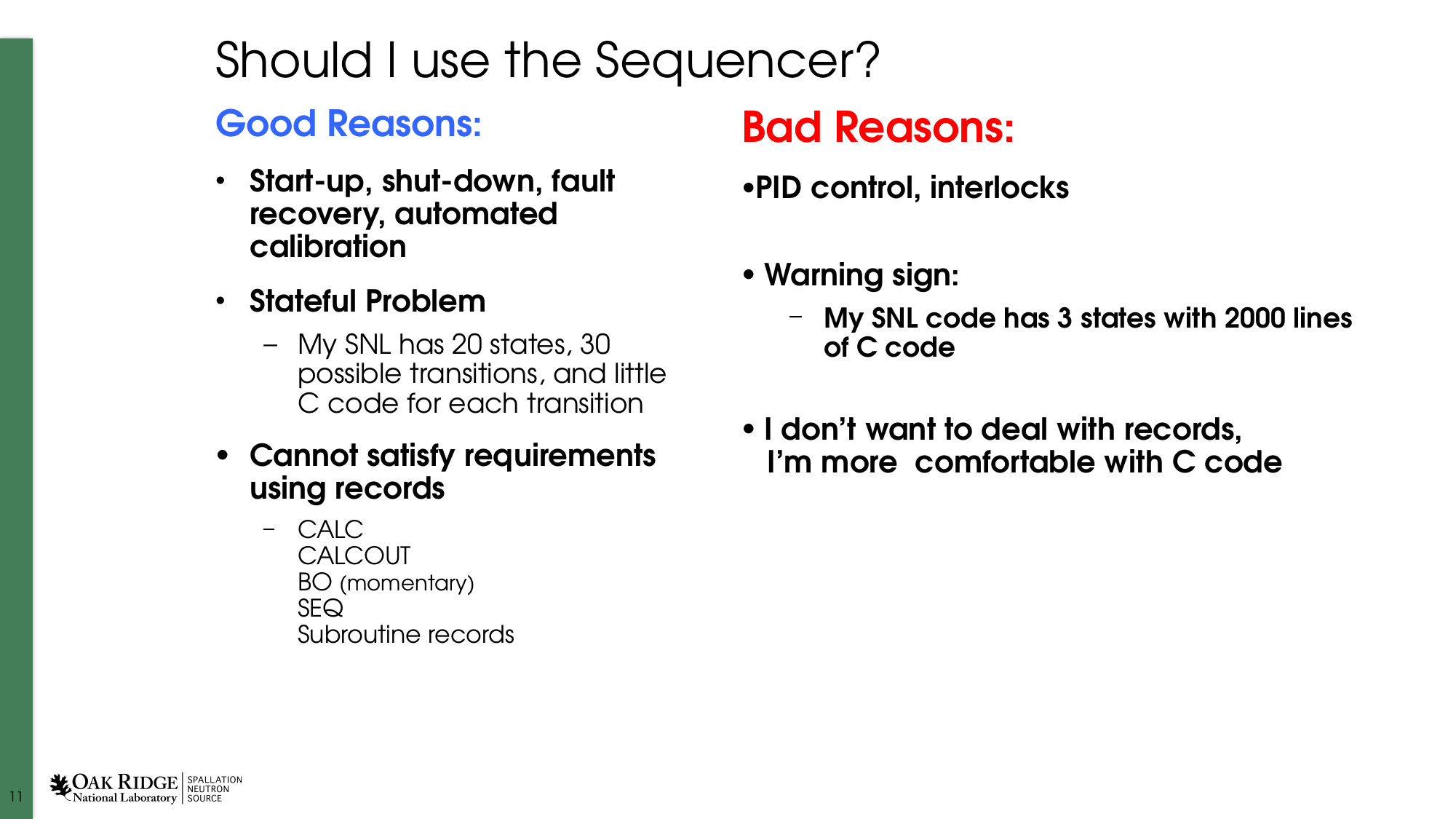

# Should I use the Sequencer?
Good Reasons:
Start-up, shut-down, fault recovery, automated calibration
Stateful Problem
My SNL has 20 states, 30 possible transitions, and little C code for each transition
Cannot satisfy requirements using records
CALC
CALCOUT
BO (momentary)
SEQ
Subroutine records
Bad Reasons:
PID control, interlocks
 Warning sign:
My SNL code has 3 states with 2000 lines of C code
 I don’t want to deal with records,
   I’m more  comfortable with C code